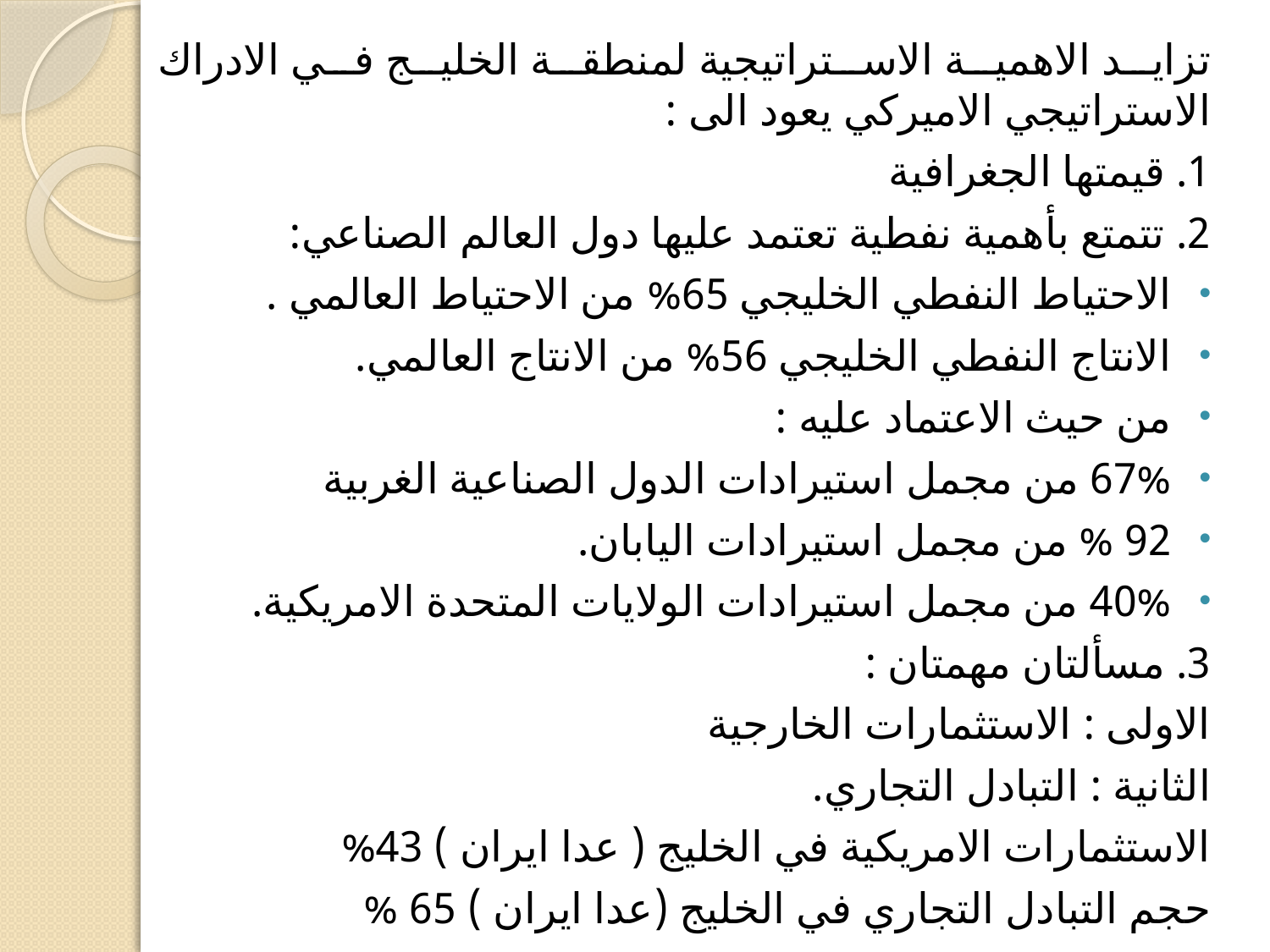

#
تزايد الاهمية الاستراتيجية لمنطقة الخليج في الادراك الاستراتيجي الاميركي يعود الى :
1. قيمتها الجغرافية
2. تتمتع بأهمية نفطية تعتمد عليها دول العالم الصناعي:
الاحتياط النفطي الخليجي 65% من الاحتياط العالمي .
الانتاج النفطي الخليجي 56% من الانتاج العالمي.
من حيث الاعتماد عليه :
67% من مجمل استيرادات الدول الصناعية الغربية
92 % من مجمل استيرادات اليابان.
40% من مجمل استيرادات الولايات المتحدة الامريكية.
3. مسألتان مهمتان :
الاولى : الاستثمارات الخارجية
الثانية : التبادل التجاري.
الاستثمارات الامريكية في الخليج ( عدا ايران ) 43%
حجم التبادل التجاري في الخليج (عدا ايران ) 65 %